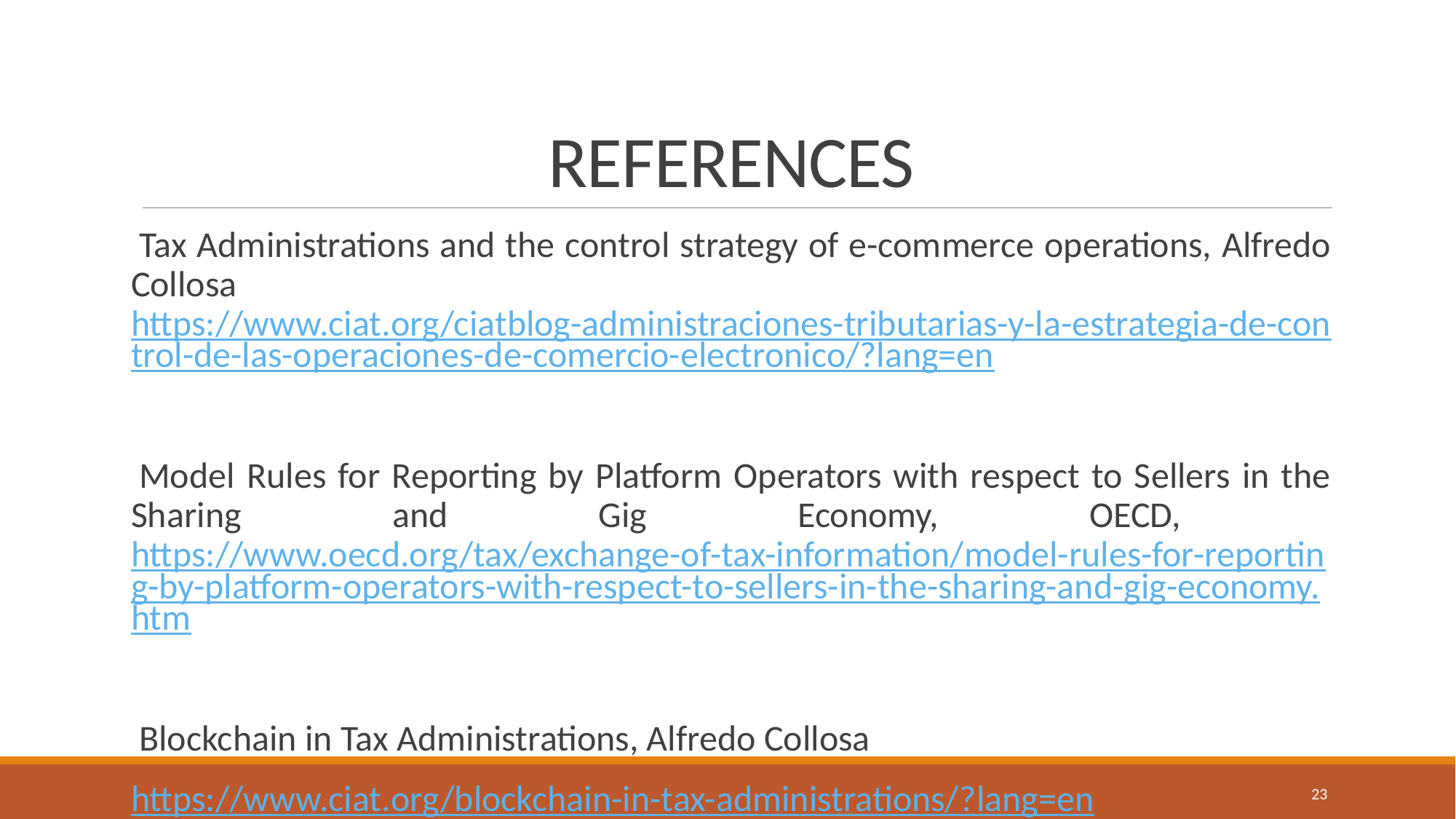

# REFERENCES
 Tax Administrations and the control strategy of e-commerce operations, Alfredo Collosa https://www.ciat.org/ciatblog-administraciones-tributarias-y-la-estrategia-de-control-de-las-operaciones-de-comercio-electronico/?lang=en

 Model Rules for Reporting by Platform Operators with respect to Sellers in the Sharing and Gig Economy, OECD,  https://www.oecd.org/tax/exchange-of-tax-information/model-rules-for-reporting-by-platform-operators-with-respect-to-sellers-in-the-sharing-and-gig-economy.htm

 Blockchain in Tax Administrations, Alfredo Collosa
https://www.ciat.org/blockchain-in-tax-administrations/?lang=en

23